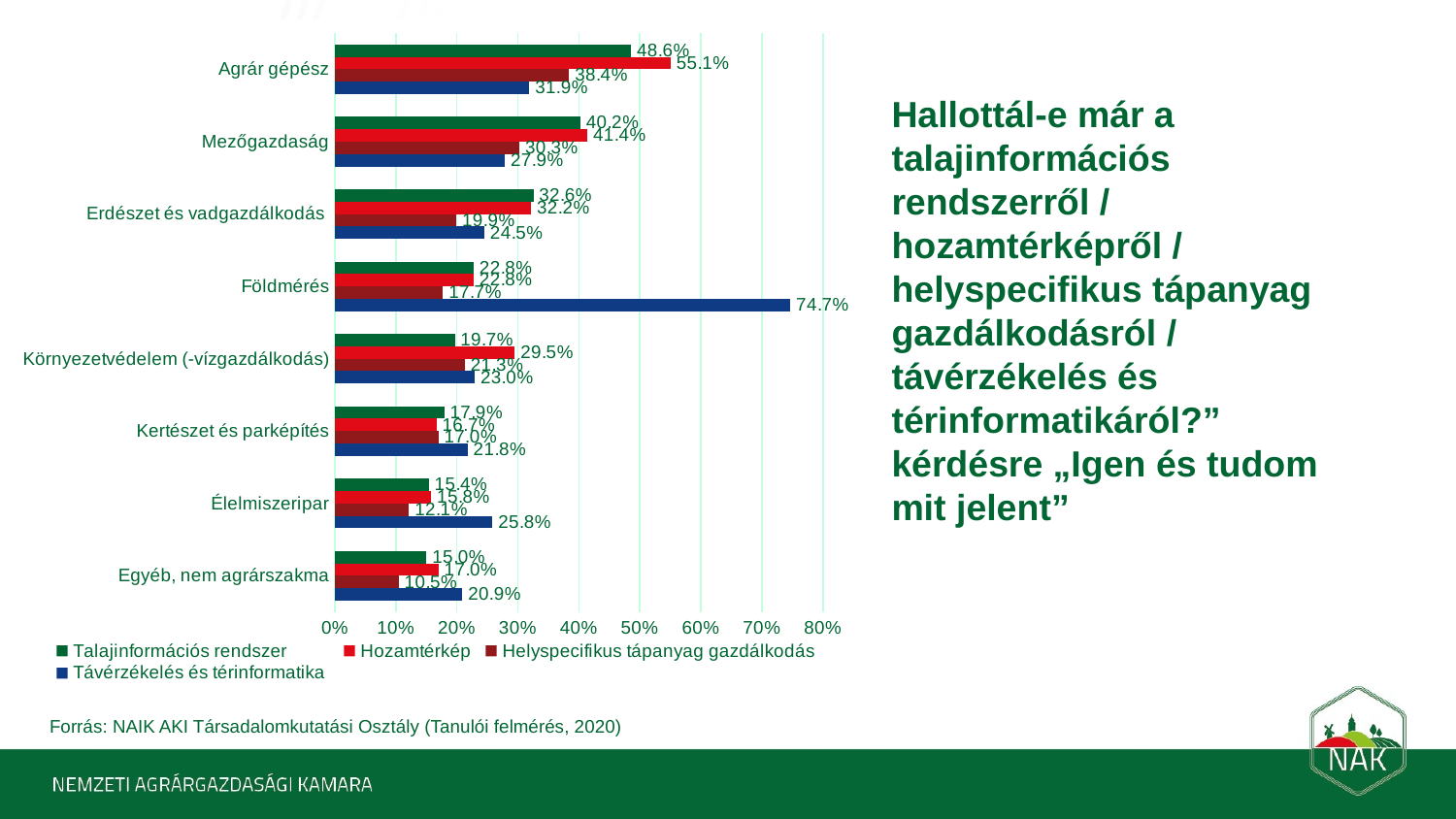

### Chart

| Category | Távérzékelés és térinformatika  | Helyspecifikus tápanyag gazdálkodás | Hozamtérkép | Talajinformációs rendszer |
|---|---|---|---|---|
| Egyéb, nem agrárszakma | 0.20915032679738563 | 0.10457516339869281 | 0.16993464052287582 | 0.1503267973856209 |
| Élelmiszeripar | 0.2584856396866841 | 0.12140992167101827 | 0.15796344647519583 | 0.15404699738903394 |
| Kertészet és parképítés | 0.21794871794871795 | 0.16987179487179488 | 0.16666666666666666 | 0.1794871794871795 |
| Környezetvédelem (-vízgazdálkodás) | 0.22950819672131148 | 0.21311475409836064 | 0.29508196721311475 | 0.19672131147540983 |
| Földmérés | 0.7468354430379747 | 0.17721518987341772 | 0.22784810126582278 | 0.22784810126582278 |
| Erdészet és vadgazdálkodás  | 0.24521072796934865 | 0.19923371647509577 | 0.3218390804597701 | 0.32567049808429116 |
| Mezőgazdaság | 0.2786282914880588 | 0.3025107164727495 | 0.4139620330679731 | 0.40232700551132883 |
| Agrár gépész | 0.3188405797101449 | 0.38405797101449274 | 0.5507246376811594 | 0.4855072463768116 |
Hallottál-e már a talajinformációs rendszerről / hozamtérképről / helyspecifikus tápanyag gazdálkodásról / távérzékelés és térinformatikáról?” kérdésre „Igen és tudom mit jelent”
 Forrás: NAIK AKI Társadalomkutatási Osztály (Tanulói felmérés, 2020)